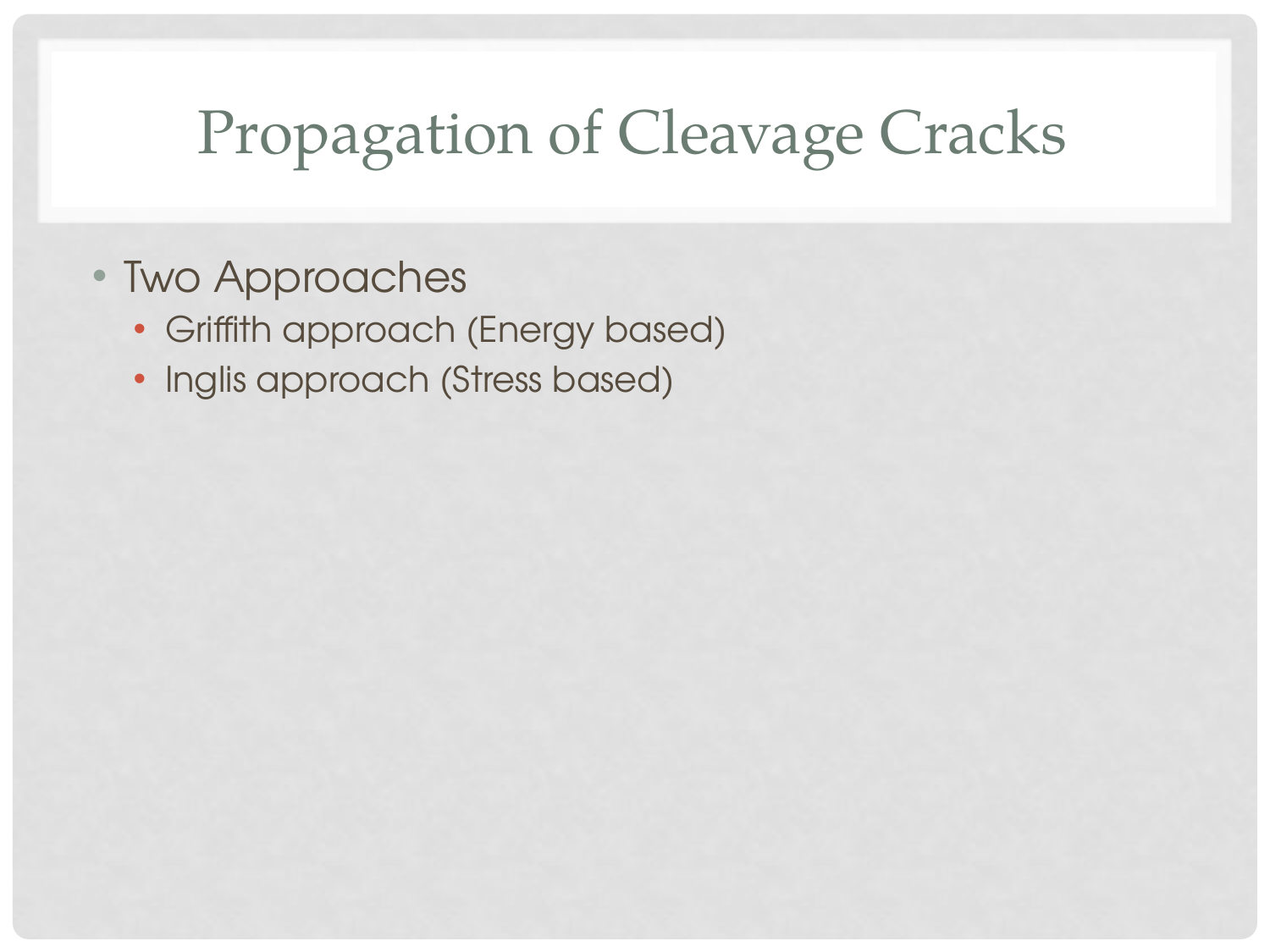

# Propagation of Cleavage Cracks
Two Approaches
Griffith approach (Energy based)
Inglis approach (Stress based)